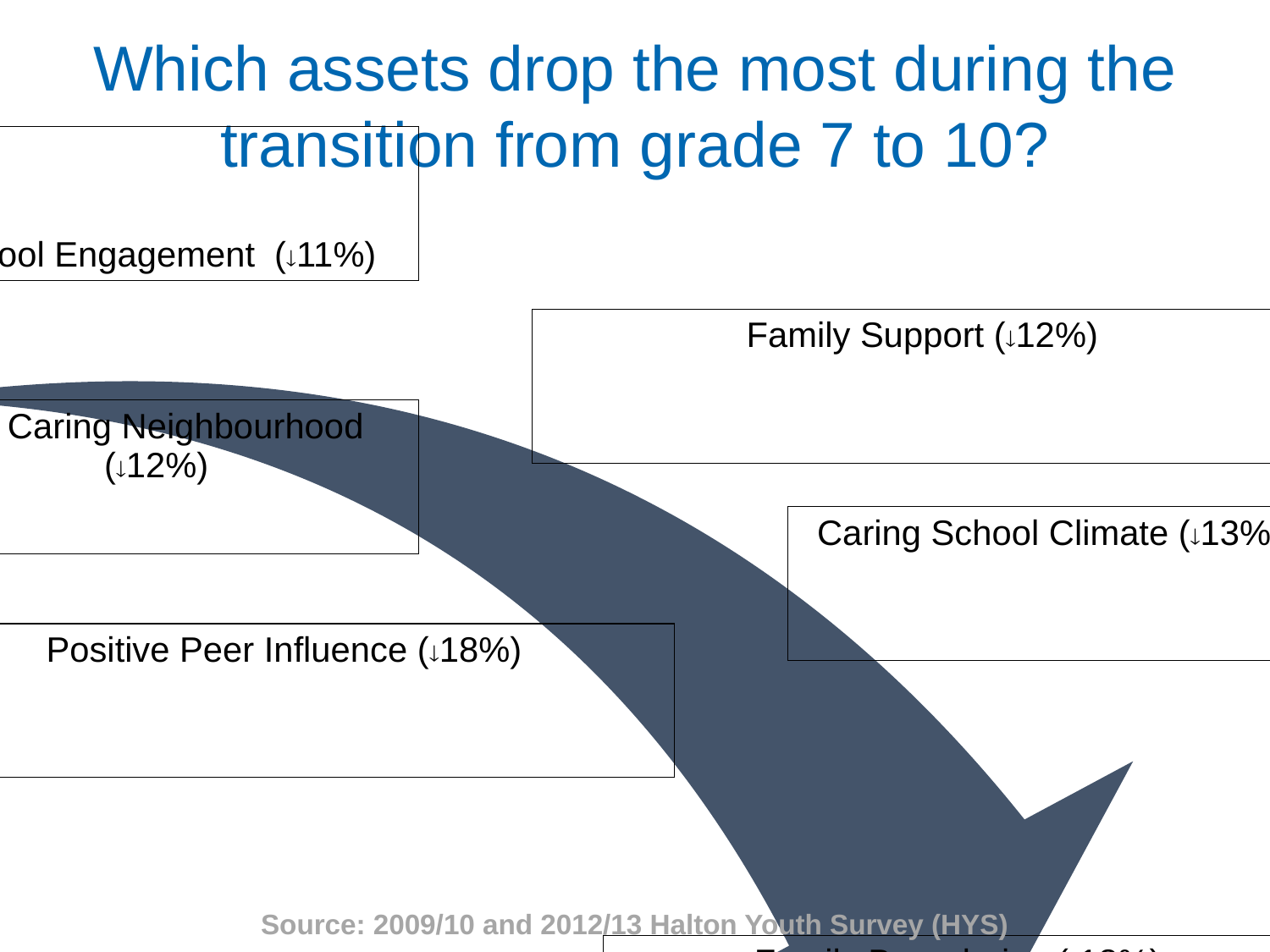

Which assets drop the most during the transition from grade 7 to 10?
      Caring Neighbourhood (↓12%)
Positive Peer Influence (↓18%)
Family Support (↓12%)
Source: 2009/10 and 2012/13 Halton Youth Survey (HYS)